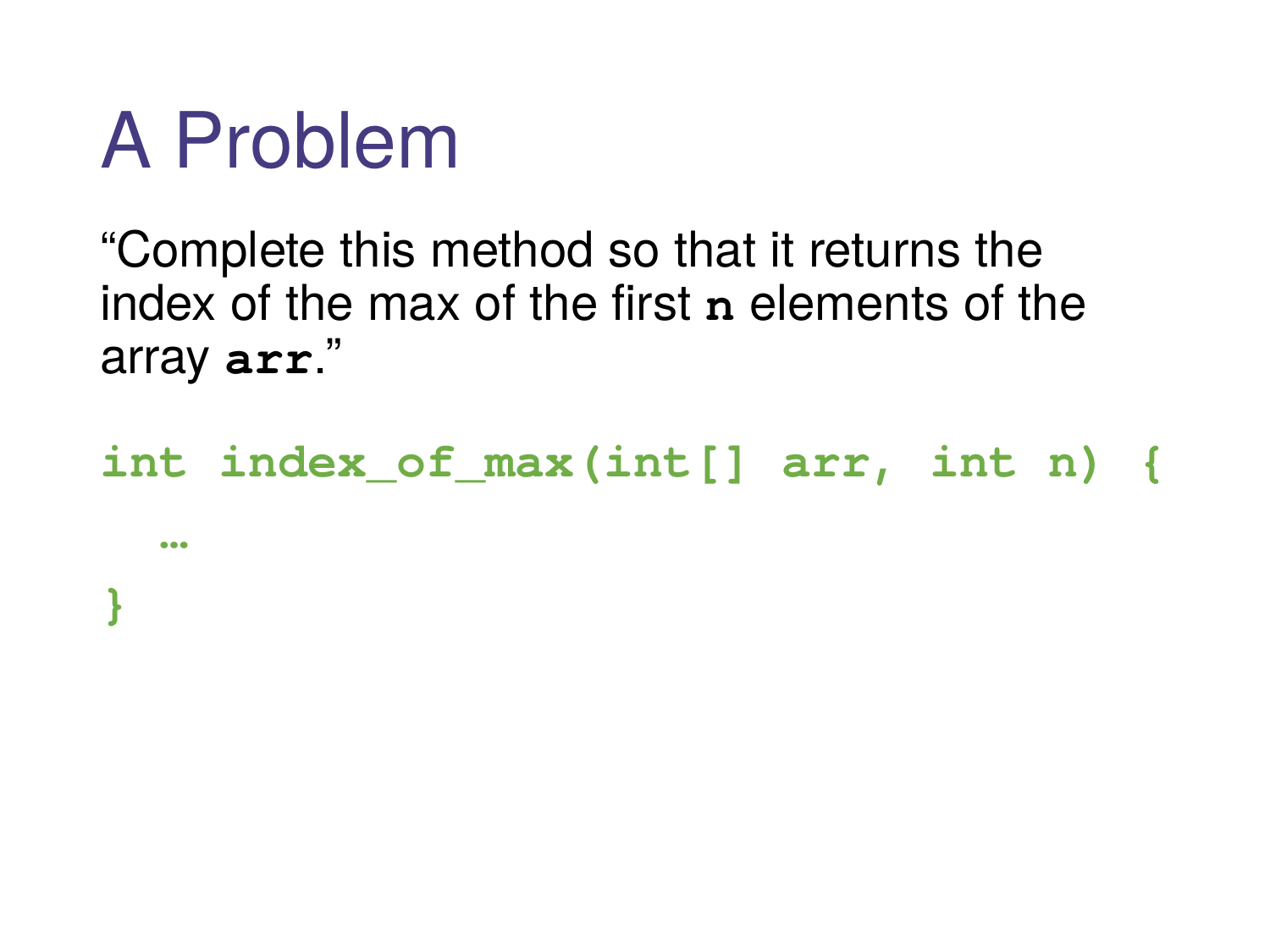

# A Problem
“Complete this method so that it returns the index of the max of the first n elements of the array arr.”

int index_of_max(int[] arr, int n) {
  …
}